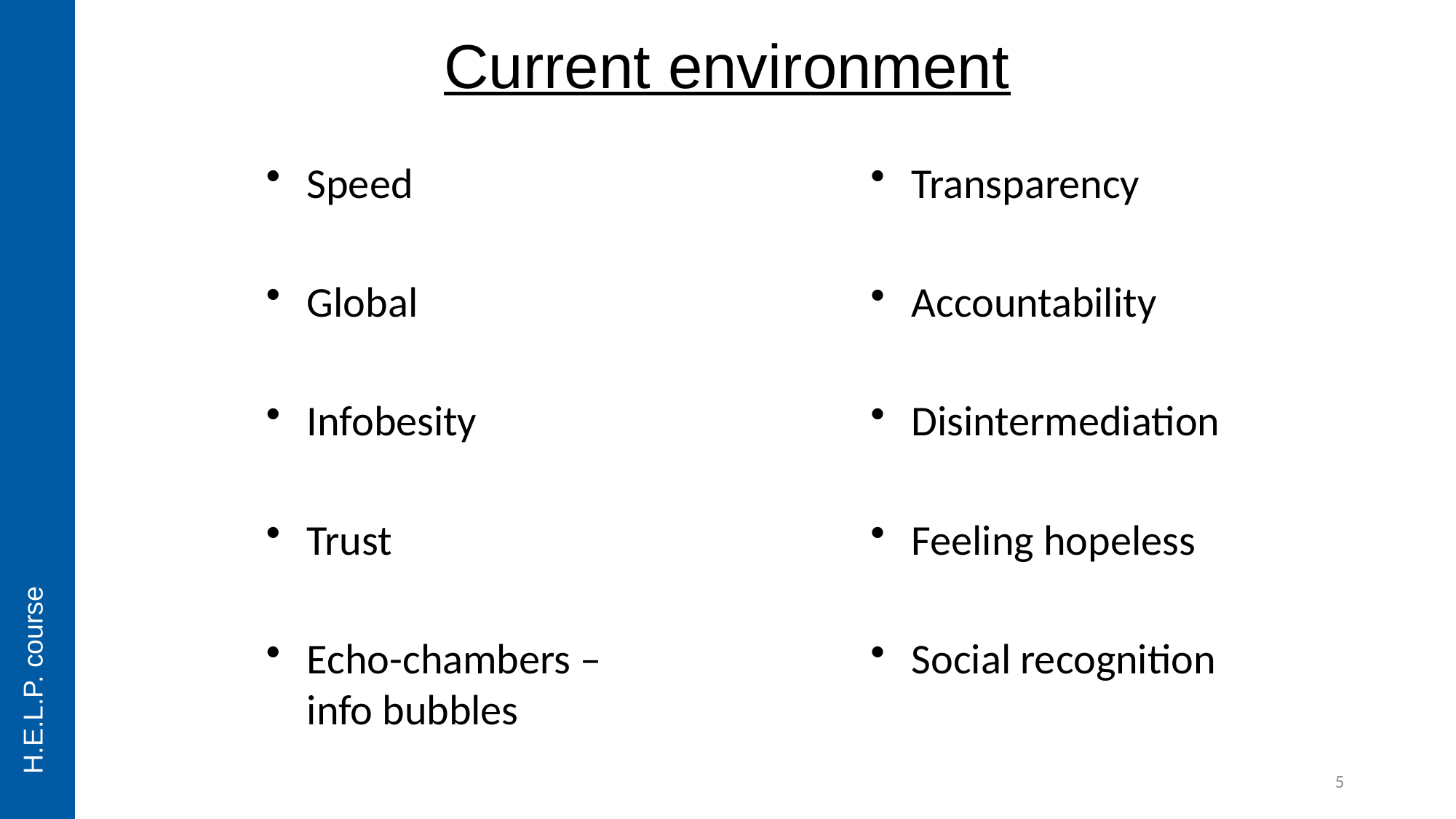

# Current environment
Speed

Global

Infobesity

Trust

Echo-chambers – info bubbles
Transparency

Accountability

Disintermediation

Feeling hopeless

Social recognition
H.E.L.P. course
5